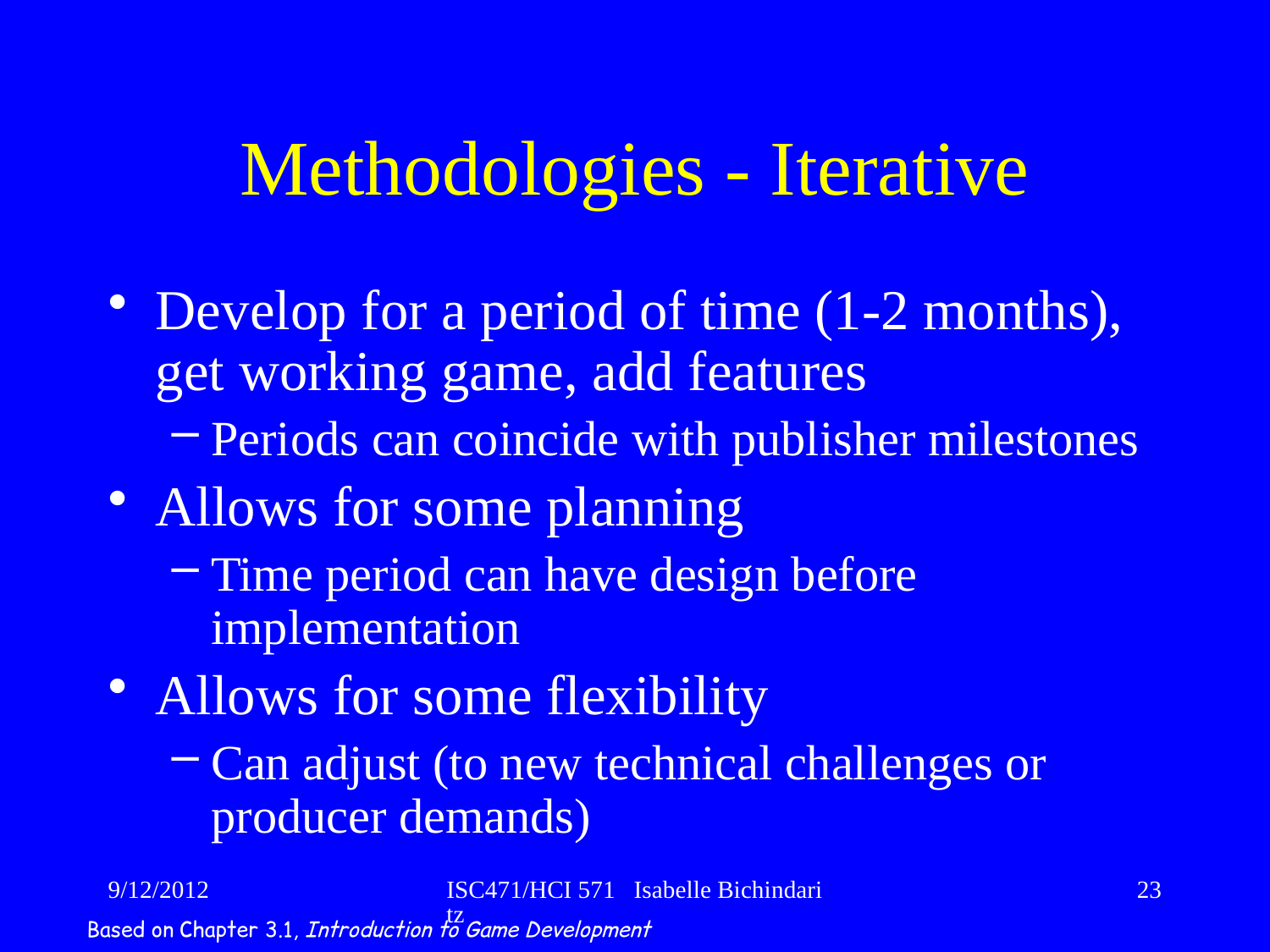

# Methodologies - Iterative
Develop for a period of time (1-2 months), get working game, add features
Periods can coincide with publisher milestones
Allows for some planning
Time period can have design before implementation
Allows for some flexibility
Can adjust (to new technical challenges or producer demands)
9/12/2012
ISC471/HCI 571   Isabelle Bichindaritz
23
Based on Chapter 3.1, Introduction to Game Development